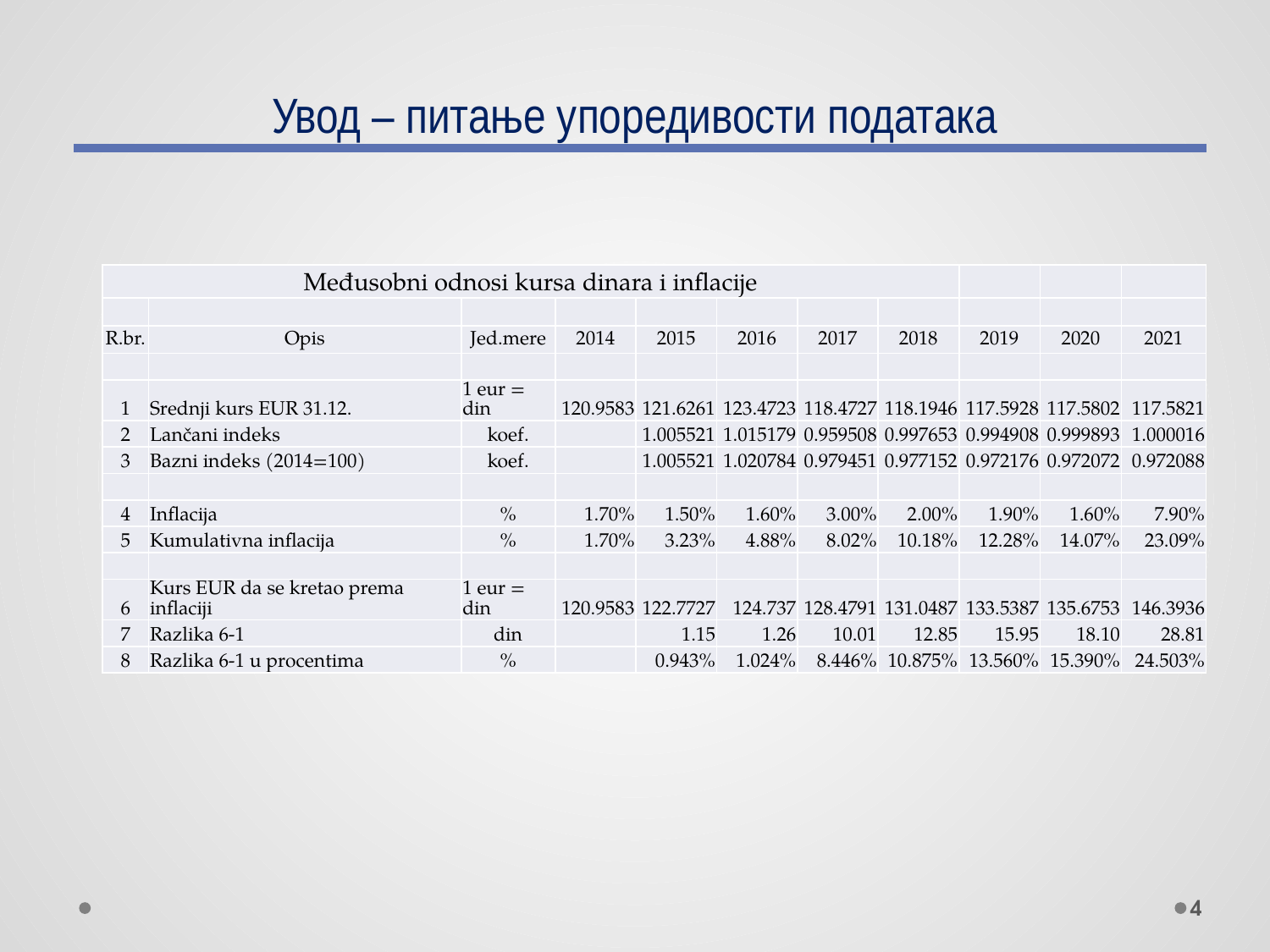

# Увод – питање упоредивости података
| Međusobni odnosi kursa dinara i inflacije |  |  |  |  |  |  |  |  |  |  |
| --- | --- | --- | --- | --- | --- | --- | --- | --- | --- | --- |
|  |  |  |  |  |  |  |  |  |  |  |
| R.br. | Opis | Jed.mere | 2014 | 2015 | 2016 | 2017 | 2018 | 2019 | 2020 | 2021 |
|  |  |  |  |  |  |  |  |  |  |  |
| 1 | Srednji kurs EUR 31.12. | 1 eur = din | 120.9583 | 121.6261 | 123.4723 | 118.4727 | 118.1946 | 117.5928 | 117.5802 | 117.5821 |
| 2 | Lančani indeks | koef. |  | 1.005521 | 1.015179 | 0.959508 | 0.997653 | 0.994908 | 0.999893 | 1.000016 |
| 3 | Bazni indeks (2014=100) | koef. |  | 1.005521 | 1.020784 | 0.979451 | 0.977152 | 0.972176 | 0.972072 | 0.972088 |
|  |  |  |  |  |  |  |  |  |  |  |
| 4 | Inflacija | % | 1.70% | 1.50% | 1.60% | 3.00% | 2.00% | 1.90% | 1.60% | 7.90% |
| 5 | Kumulativna inflacija | % | 1.70% | 3.23% | 4.88% | 8.02% | 10.18% | 12.28% | 14.07% | 23.09% |
|  |  |  |  |  |  |  |  |  |  |  |
| 6 | Kurs EUR da se kretao prema inflaciji | 1 eur = din | 120.9583 | 122.7727 | 124.737 | 128.4791 | 131.0487 | 133.5387 | 135.6753 | 146.3936 |
| 7 | Razlika 6-1 | din |  | 1.15 | 1.26 | 10.01 | 12.85 | 15.95 | 18.10 | 28.81 |
| 8 | Razlika 6-1 u procentima | % |  | 0.943% | 1.024% | 8.446% | 10.875% | 13.560% | 15.390% | 24.503% |
4